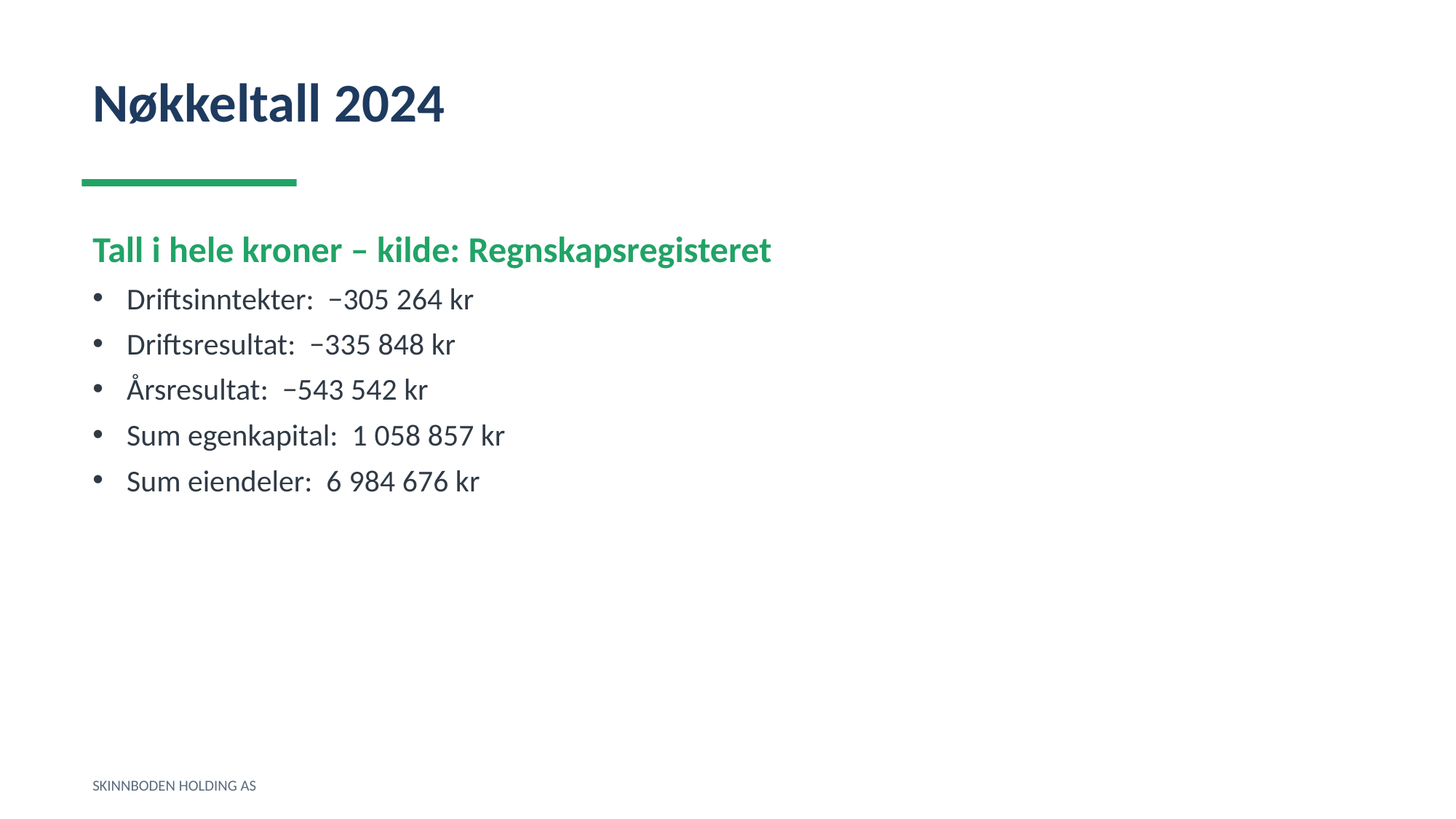

Nøkkeltall 2024

Tall i hele kroner – kilde: Regnskapsregisteret
Driftsinntekter:  −305 264 kr
Driftsresultat:  −335 848 kr
Årsresultat:  −543 542 kr
Sum egenkapital:  1 058 857 kr
Sum eiendeler:  6 984 676 kr
SKINNBODEN HOLDING AS